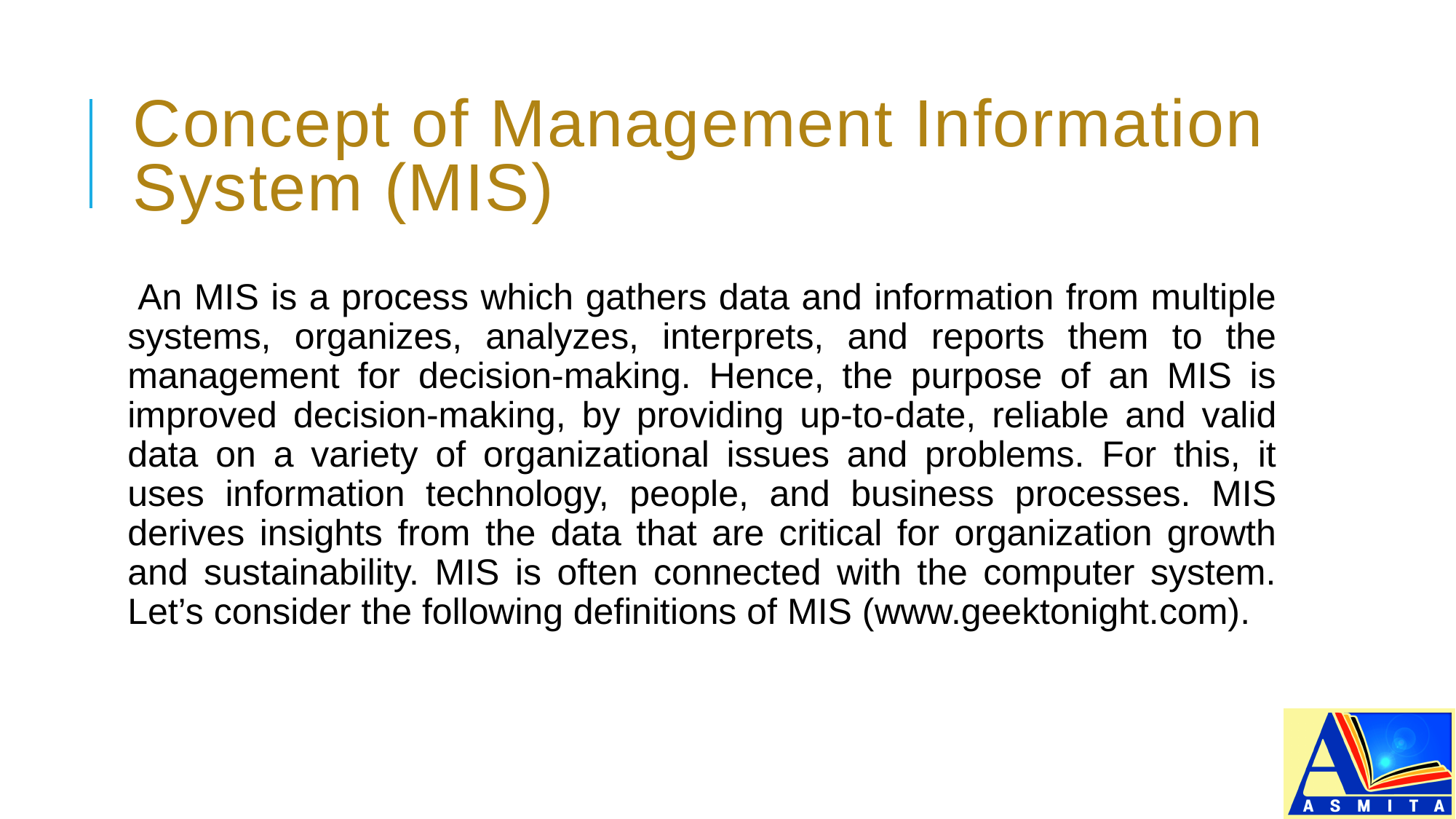

# Concept of Management Information System (MIS)
An MIS is a process which gathers data and information from multiple systems, organizes, analyzes, interprets, and reports them to the management for decision-making. Hence, the purpose of an MIS is improved decision-making, by providing up-to-date, reliable and valid data on a variety of organizational issues and problems. For this, it uses information technology, people, and business processes. MIS derives insights from the data that are critical for organization growth and sustainability. MIS is often connected with the computer system. Let’s consider the following definitions of MIS (www.geektonight.com).